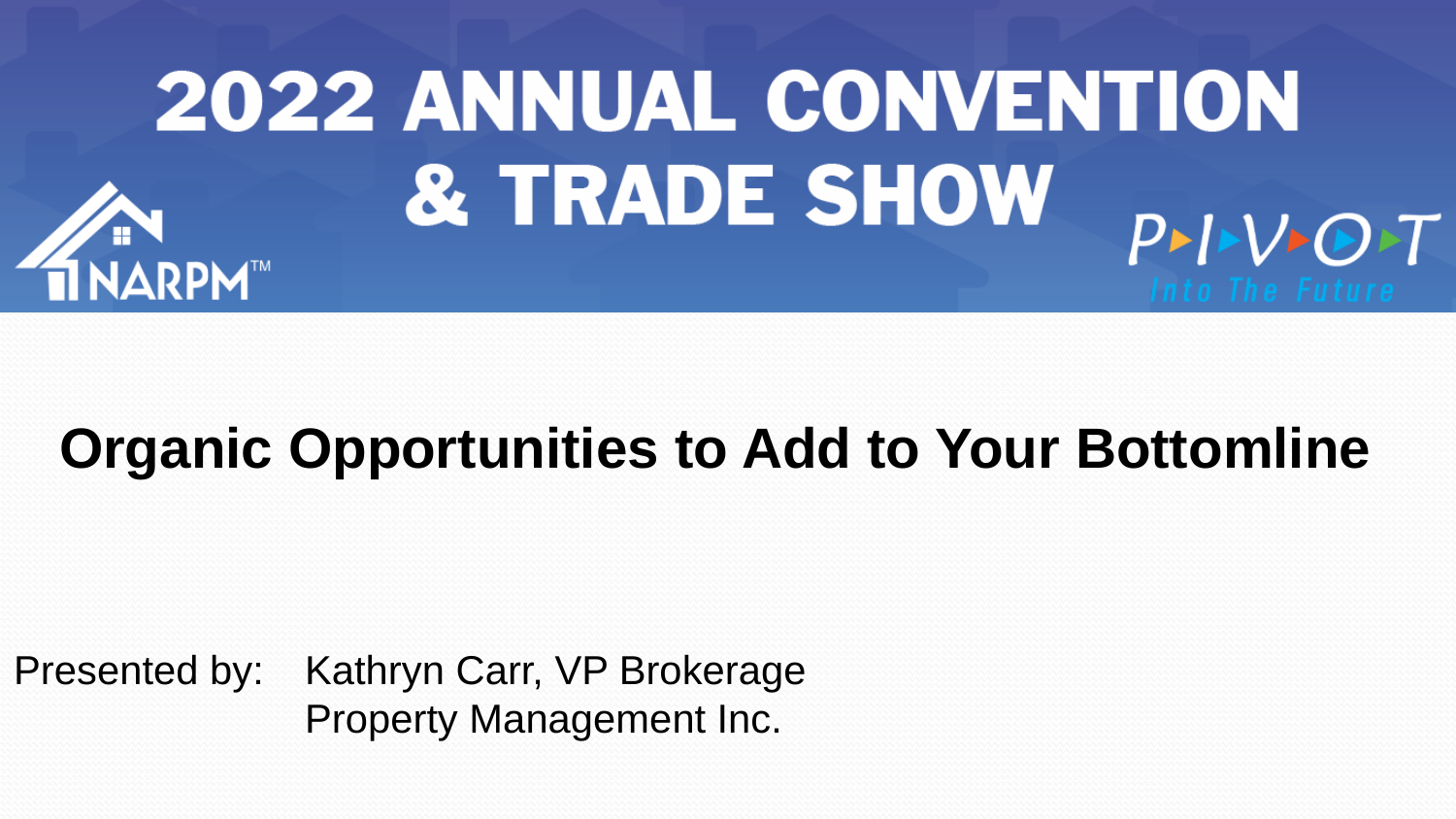

Organic Opportunities to Add to Your Bottomline

Presented by: 	Kathryn Carr, VP Brokerage
		Property Management Inc.